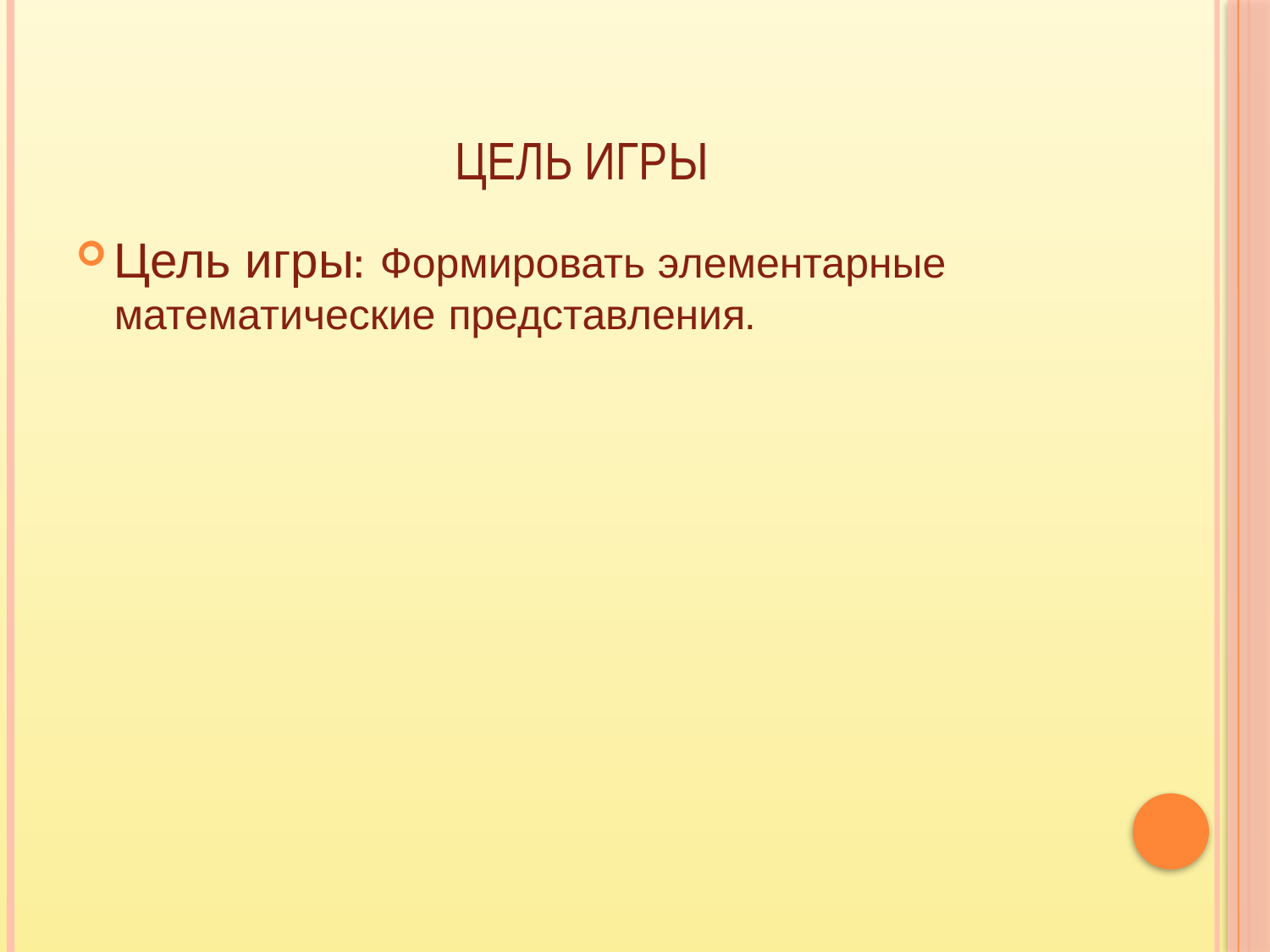

# Цель игры
Цель игры: Формировать элементарные математические представления.